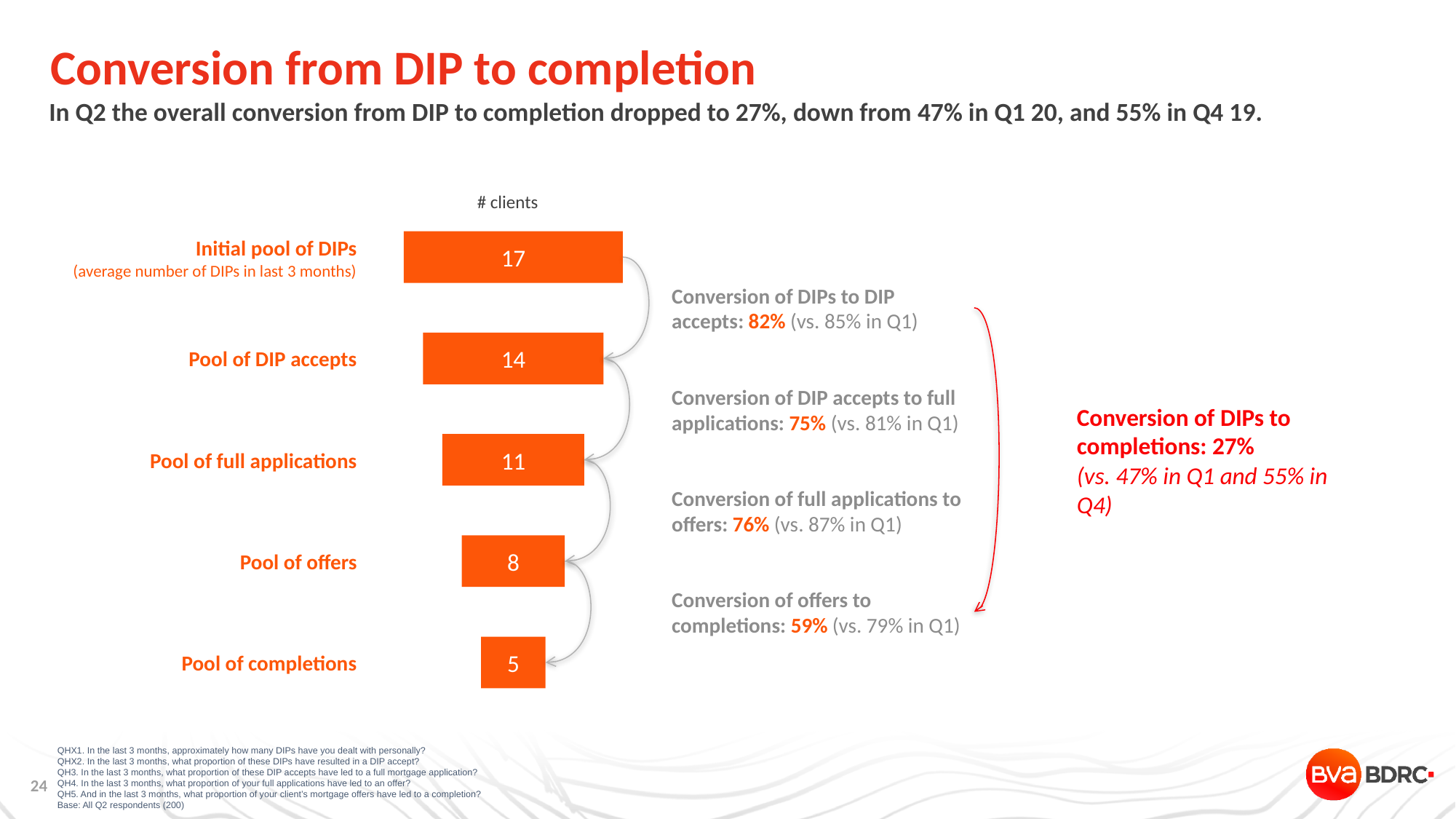

# Conversion from DIP to completion
In Q2 the overall conversion from DIP to completion dropped to 27%, down from 47% in Q1 20, and 55% in Q4 19.
# clients
Initial pool of DIPs
(average number of DIPs in last 3 months)
Pool of DIP accepts
Pool of full applications
Pool of offers
Pool of completions
17
Conversion of DIPs to DIP accepts: 82% (vs. 85% in Q1)
Conversion of DIP accepts to full applications: 75% (vs. 81% in Q1)
Conversion of full applications to offers: 76% (vs. 87% in Q1)
Conversion of offers to
completions: 59% (vs. 79% in Q1)
14
Conversion of DIPs to completions: 27%
(vs. 47% in Q1 and 55% in Q4)
11
8
5
QHX1. In the last 3 months, approximately how many DIPs have you dealt with personally?
QHX2. In the last 3 months, what proportion of these DIPs have resulted in a DIP accept?
QH3. In the last 3 months, what proportion of these DIP accepts have led to a full mortgage application?
QH4. In the last 3 months, what proportion of your full applications have led to an offer?
QH5. And in the last 3 months, what proportion of your client’s mortgage offers have led to a completion?
Base: All Q2 respondents (200)